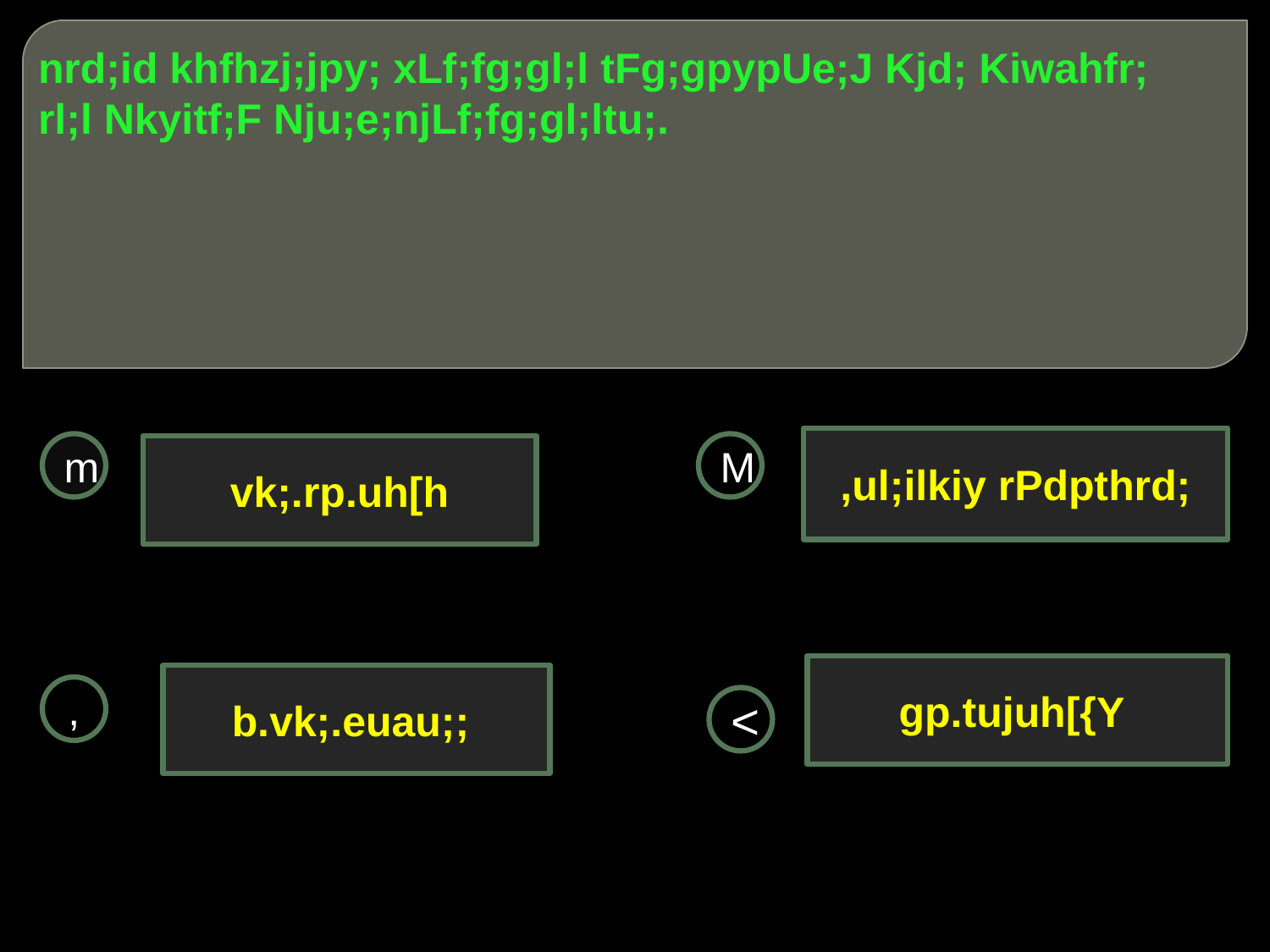

# nrd;id khfhzj;jpy; xLf;fg;gl;l tFg;gpypUe;J Kjd; Kiwahfr; rl;l Nkyitf;F Nju;e;njLf;fg;gl;ltu;.

,ul;ilkiy rPdpthrd;
m
M
vk;.rp.uh[h
gp.tujuh[{Y
b.vk;.euau;;
,
<